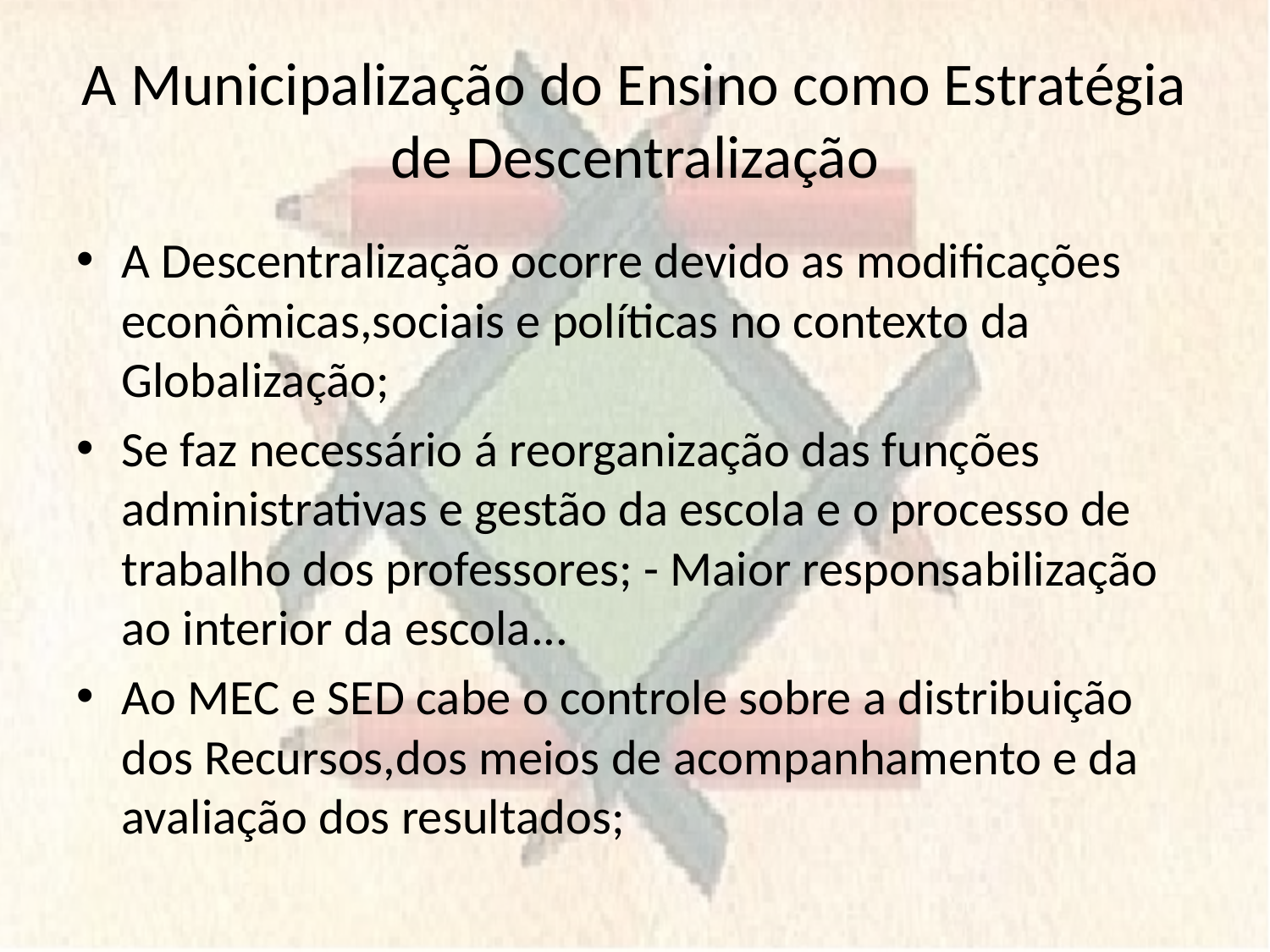

# A Municipalização do Ensino como Estratégia de Descentralização
A Descentralização ocorre devido as modificações econômicas,sociais e políticas no contexto da Globalização;
Se faz necessário á reorganização das funções administrativas e gestão da escola e o processo de trabalho dos professores; - Maior responsabilização ao interior da escola...
Ao MEC e SED cabe o controle sobre a distribuição dos Recursos,dos meios de acompanhamento e da avaliação dos resultados;